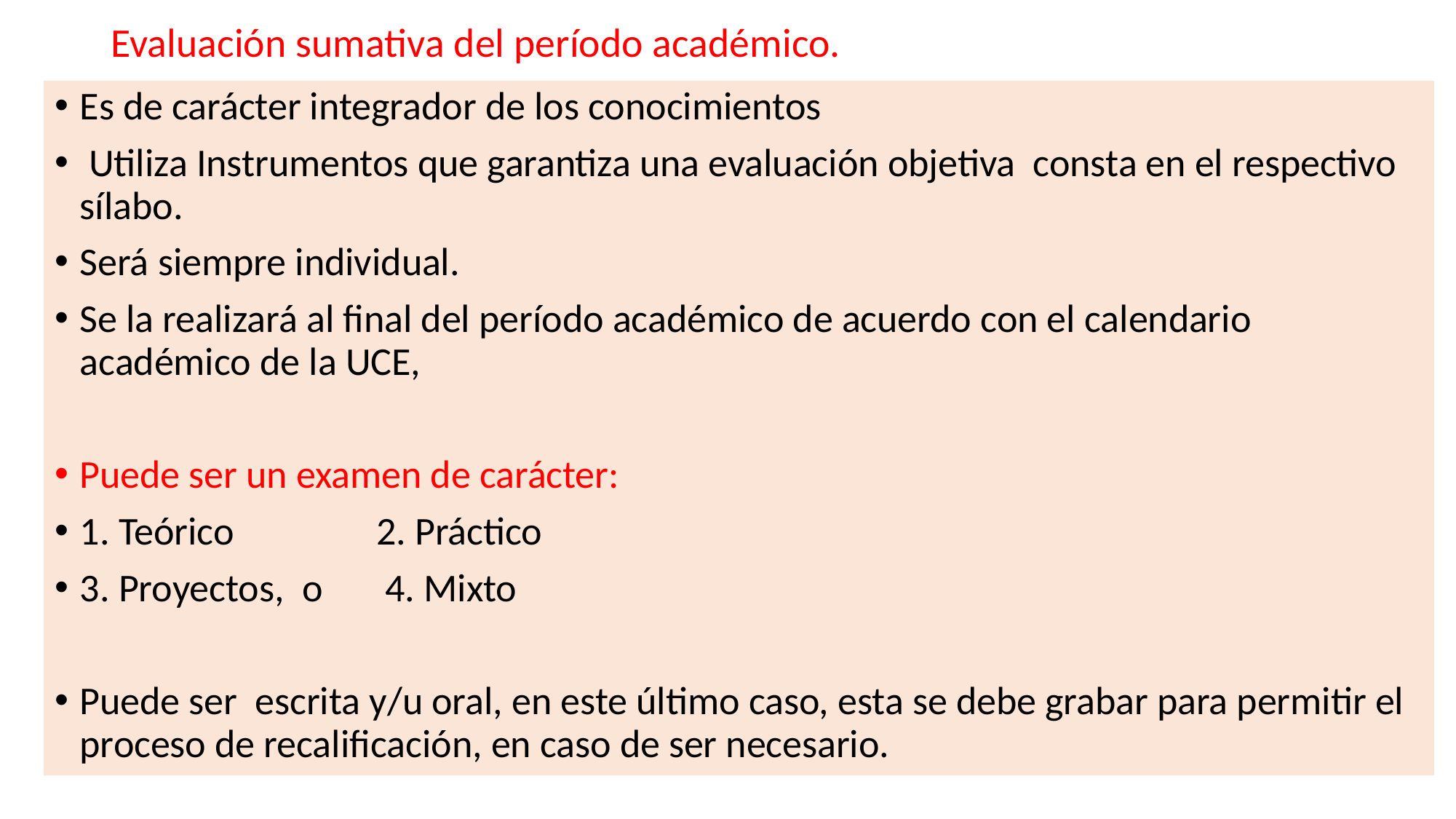

# Evaluación sumativa del período académico.
Es de carácter integrador de los conocimientos
 Utiliza Instrumentos que garantiza una evaluación objetiva  consta en el respectivo sílabo.
Será siempre individual.
Se la realizará al final del período académico de acuerdo con el calendario académico de la UCE,

Puede ser un examen de carácter:
1. Teórico                2. Práctico
3. Proyectos,  o       4. Mixto

Puede ser  escrita y/u oral, en este último caso, esta se debe grabar para permitir el proceso de recalificación, en caso de ser necesario.